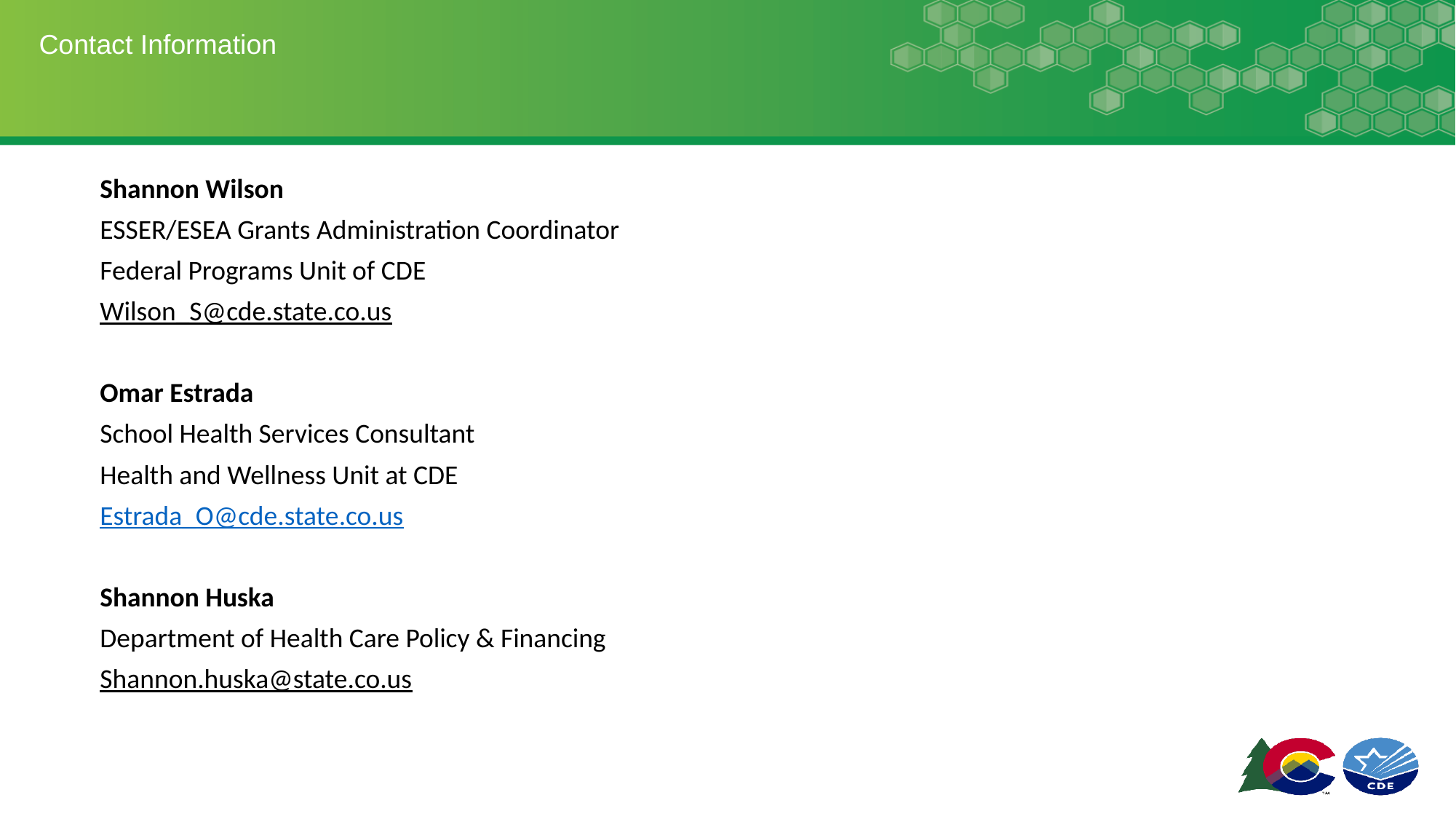

# Contact Information
Shannon Wilson
ESSER/ESEA Grants Administration Coordinator
Federal Programs Unit of CDE
Wilson_S@cde.state.co.us

Omar Estrada
School Health Services Consultant
Health and Wellness Unit at CDE
Estrada_O@cde.state.co.us

Shannon Huska
Department of Health Care Policy & Financing
Shannon.huska@state.co.us